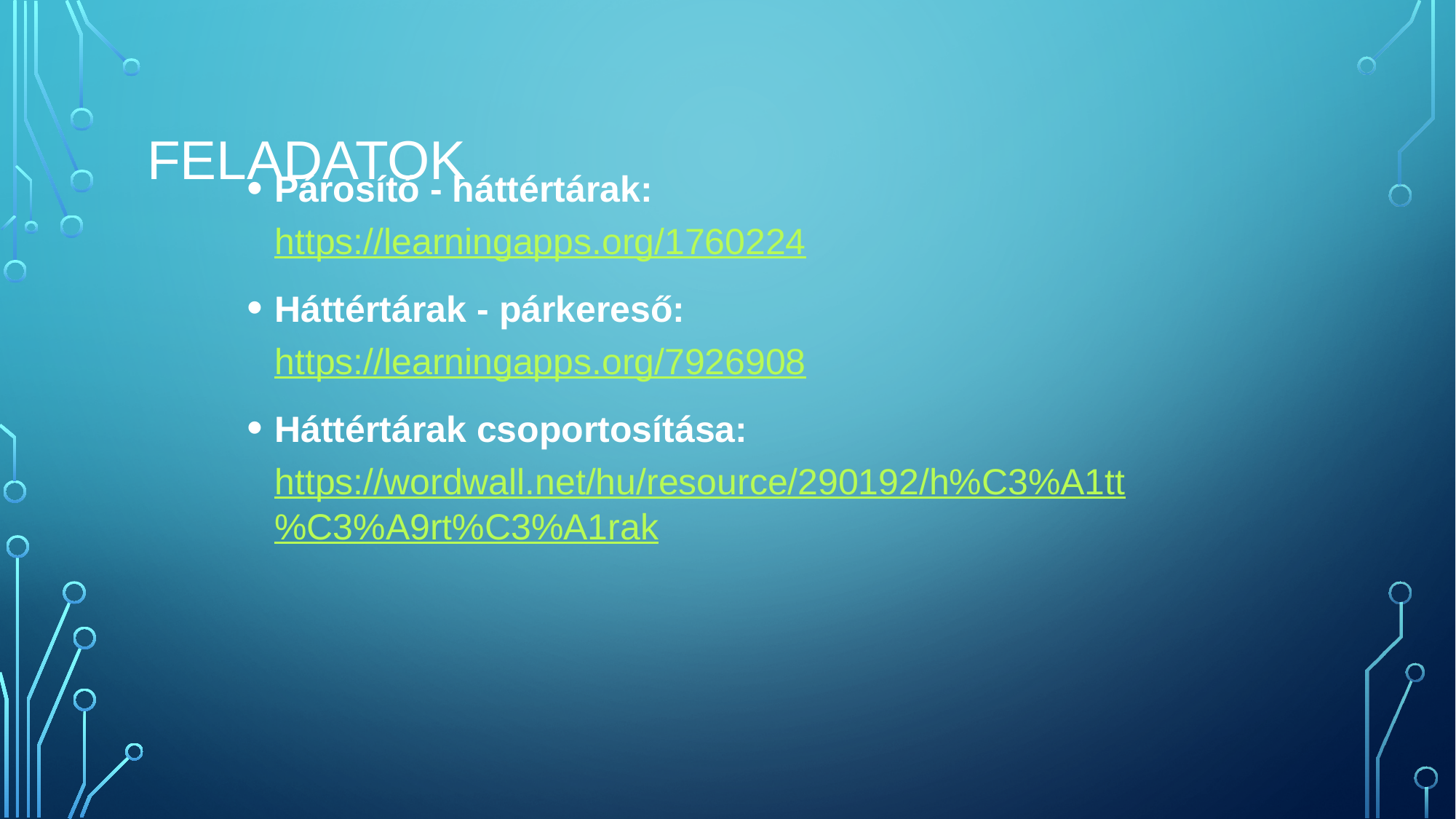

# feladatok
Párosító - háttértárak: https://learningapps.org/1760224
Háttértárak - párkereső: https://learningapps.org/7926908
Háttértárak csoportosítása: https://wordwall.net/hu/resource/290192/h%C3%A1tt%C3%A9rt%C3%A1rak